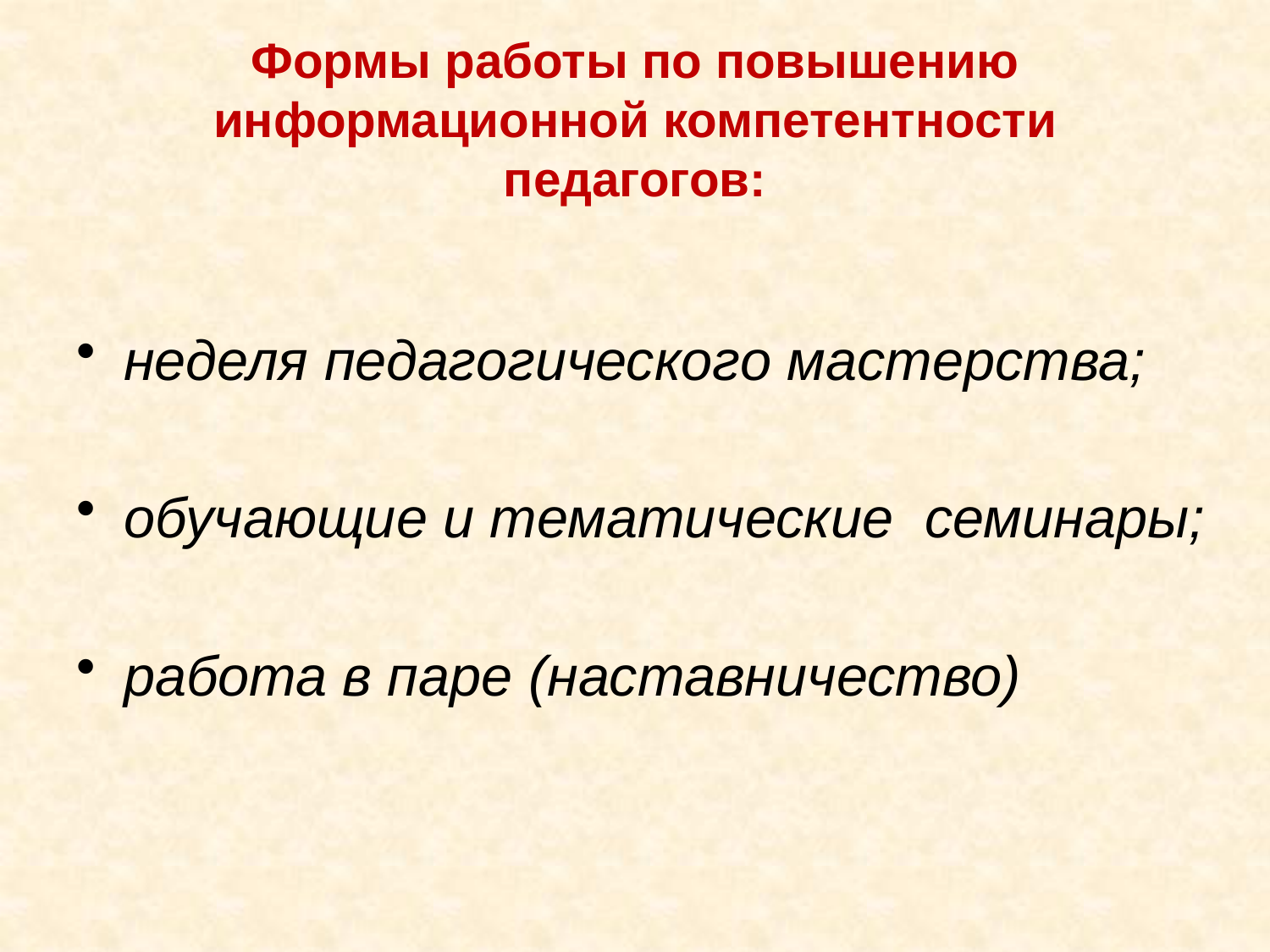

# Формы работы по повышению информационной компетентности педагогов:
неделя педагогического мастерства;

обучающие и тематические  семинары;

работа в паре (наставничество)